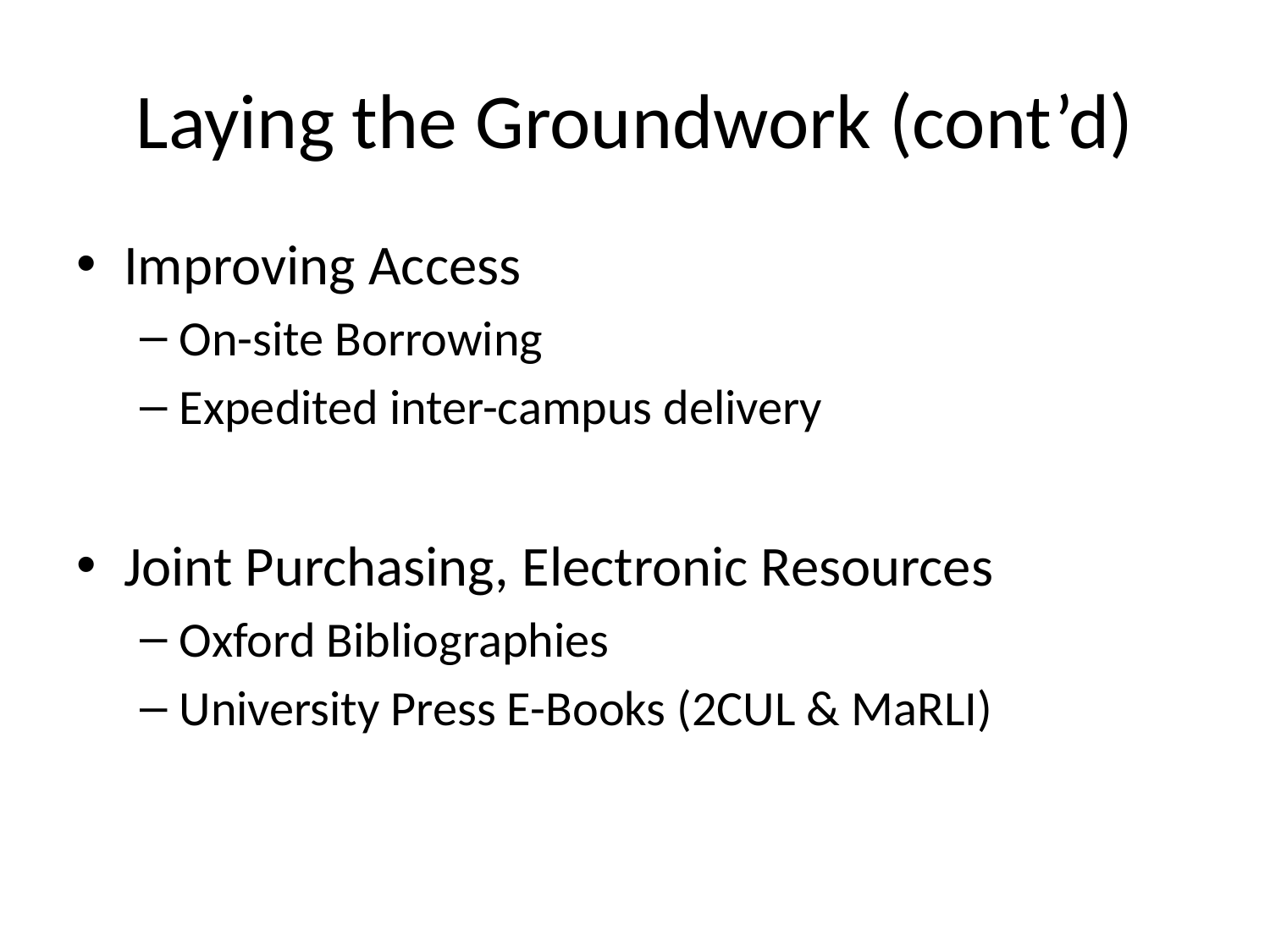

# Laying the Groundwork (cont’d)
Improving Access
On-site Borrowing
Expedited inter-campus delivery

Joint Purchasing, Electronic Resources
Oxford Bibliographies
University Press E-Books (2CUL & MaRLI)